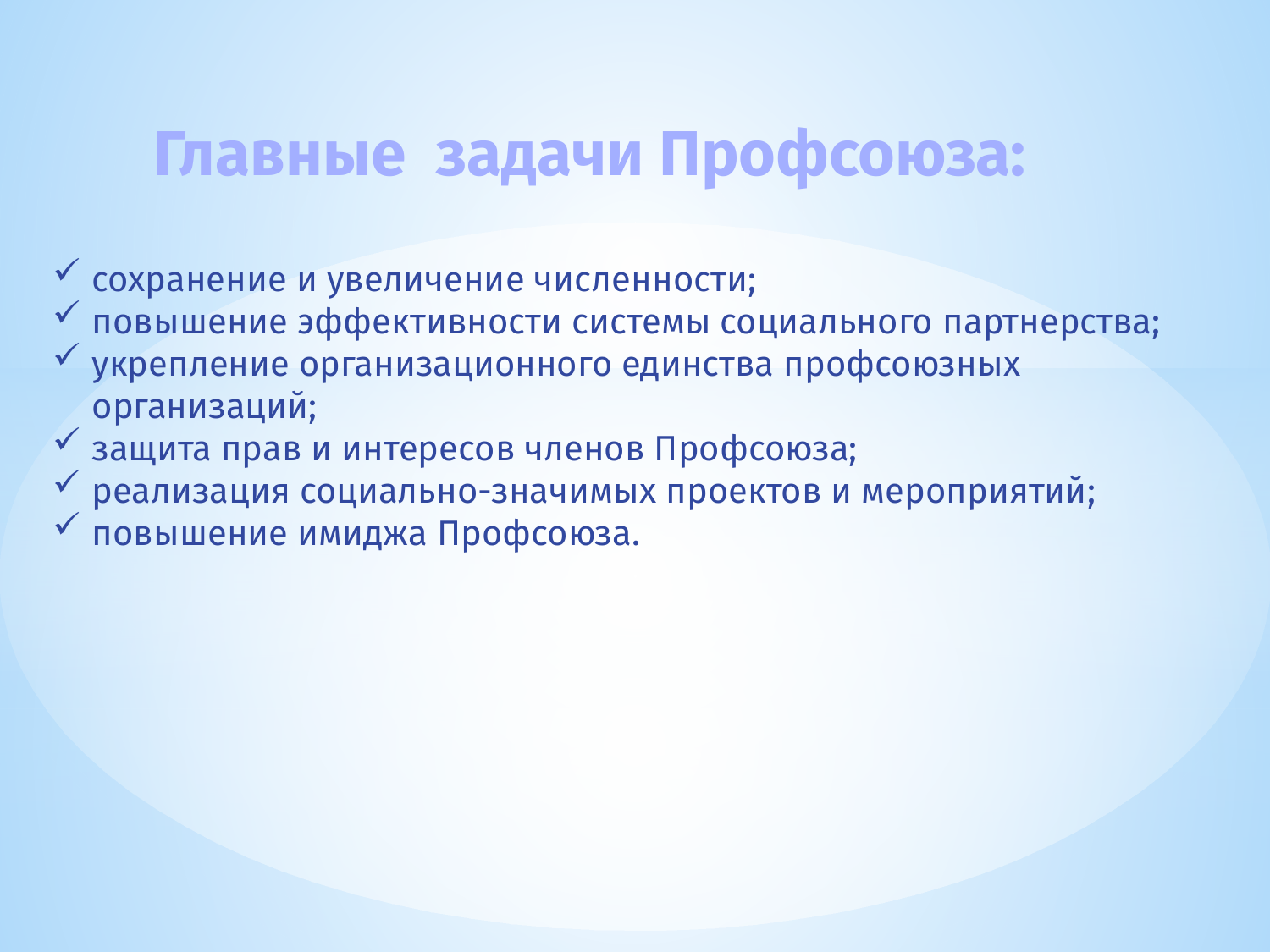

Главные  задачи Профсоюза:
сохранение и увеличение численности;
повышение эффективности системы социального партнерства;
укрепление организационного единства профсоюзных организаций;
защита прав и интересов членов Профсоюза;
реализация социально-значимых проектов и мероприятий;
повышение имиджа Профсоюза.